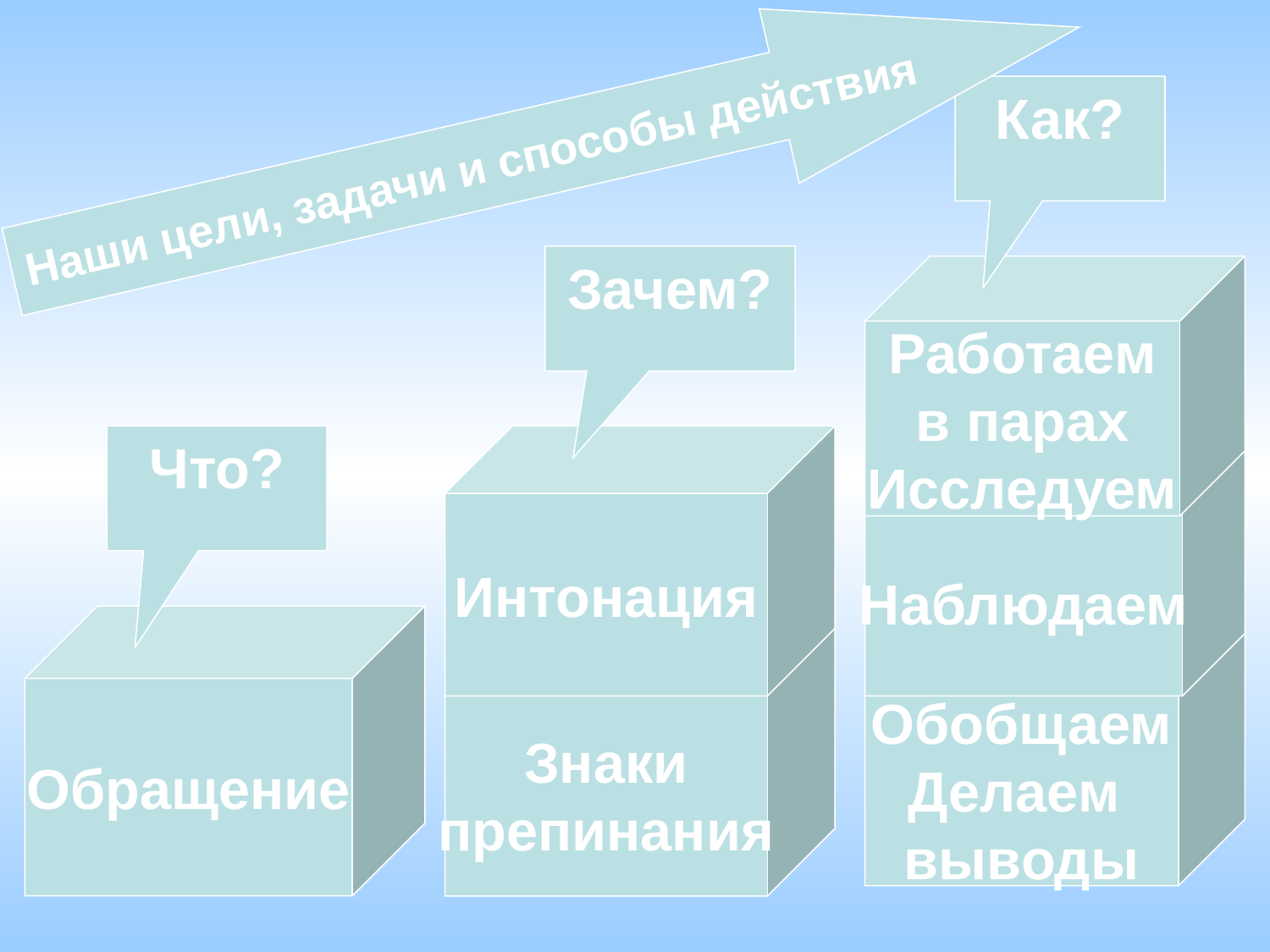

Наши цели, задачи и способы действия
Как?
Зачем?
Работаем
в парах
Исследуем
Что?
Интонация
Наблюдаем
Обращение
Знаки
препинания
Обобщаем
Делаем
выводы